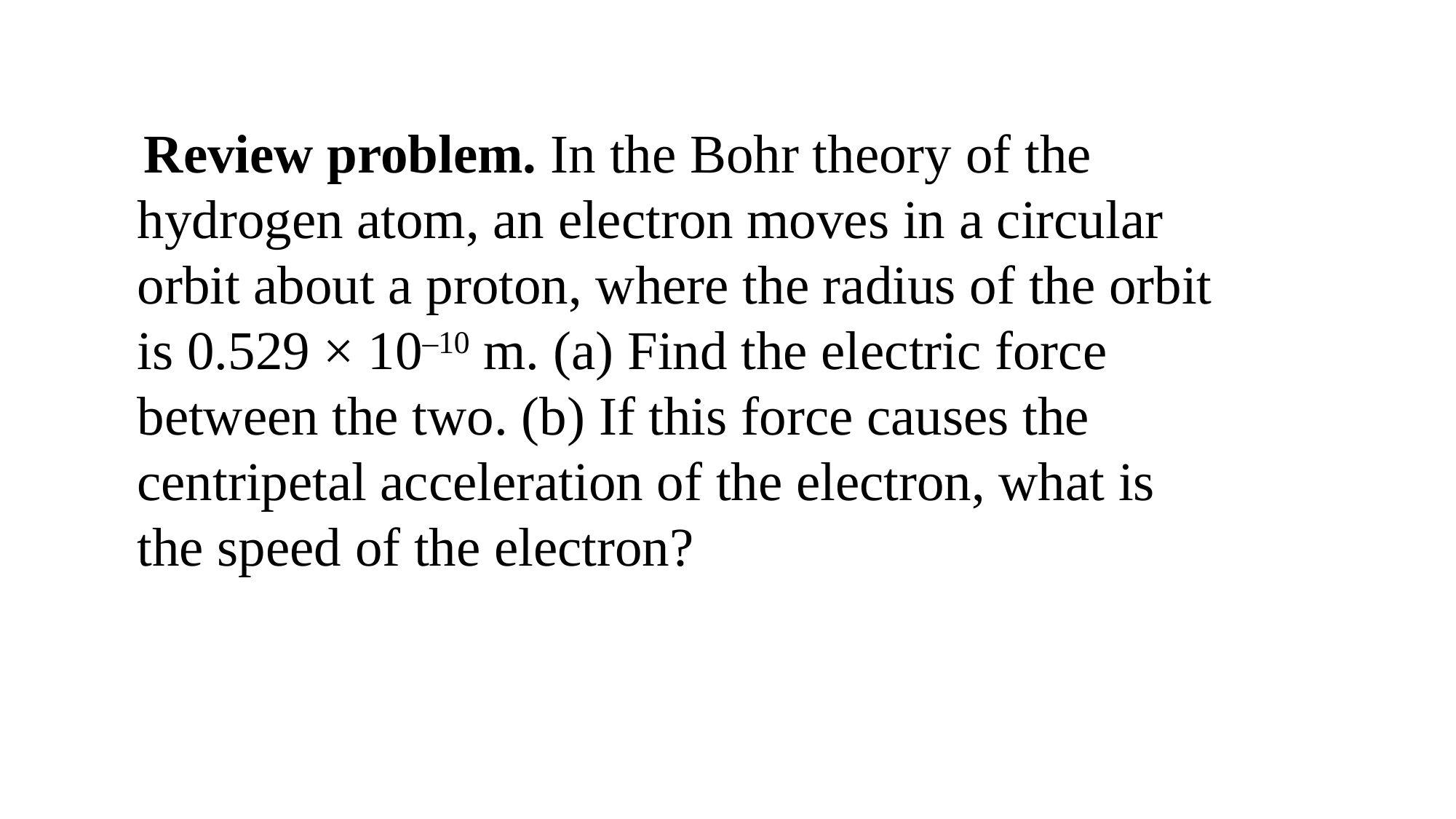

Review problem. In the Bohr theory of the hydrogen atom, an electron moves in a circular orbit about a proton, where the radius of the orbit is 0.529 × 10–10 m. (a) Find the electric force between the two. (b) If this force causes the centripetal acceleration of the electron, what is the speed of the electron?